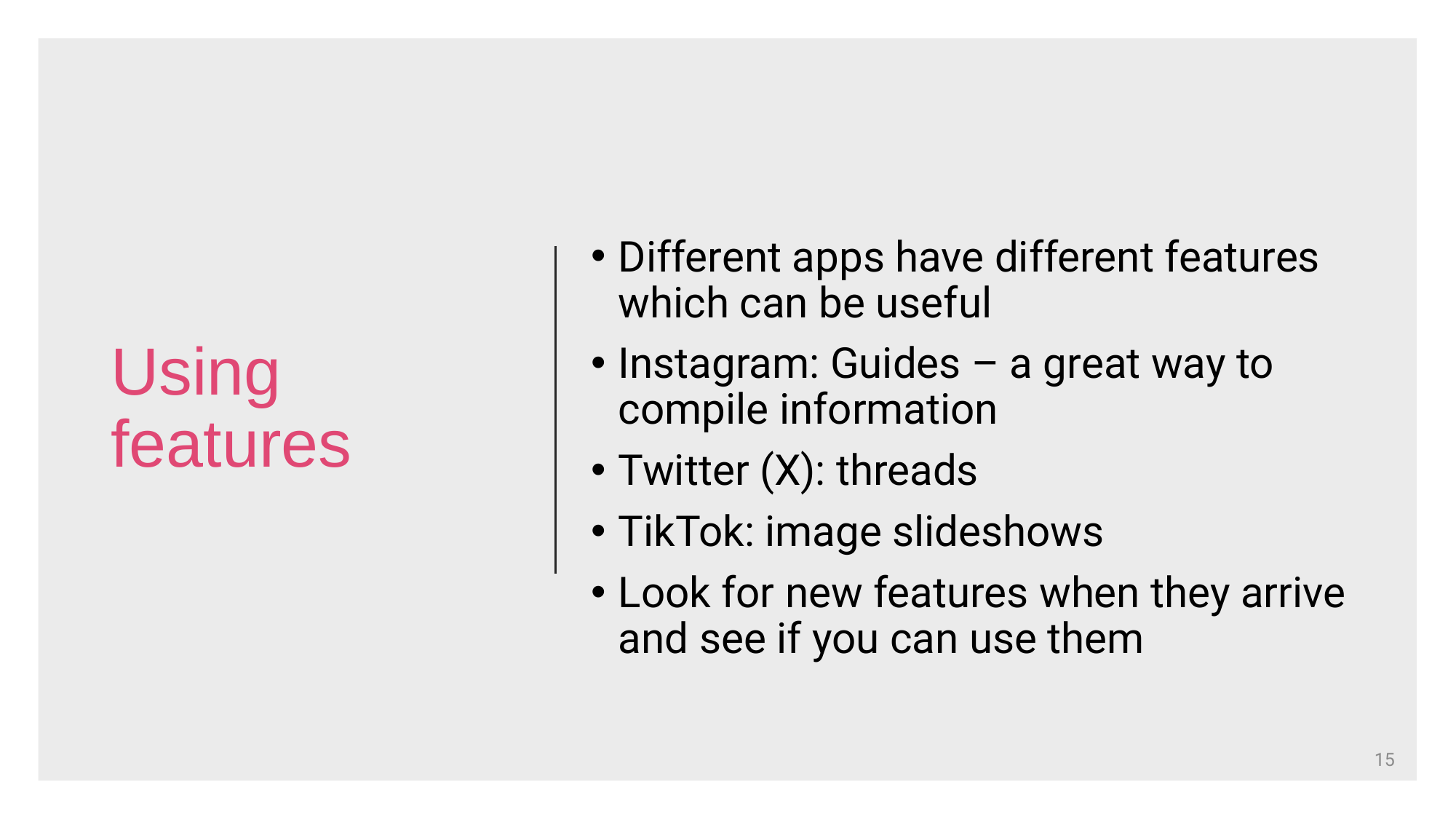

# Using features
Different apps have different features which can be useful​
Instagram: Guides – a great way to compile information​
Twitter (X): threads​
TikTok: image slideshows​
Look for new features when they arrive and see if you can use them​
15